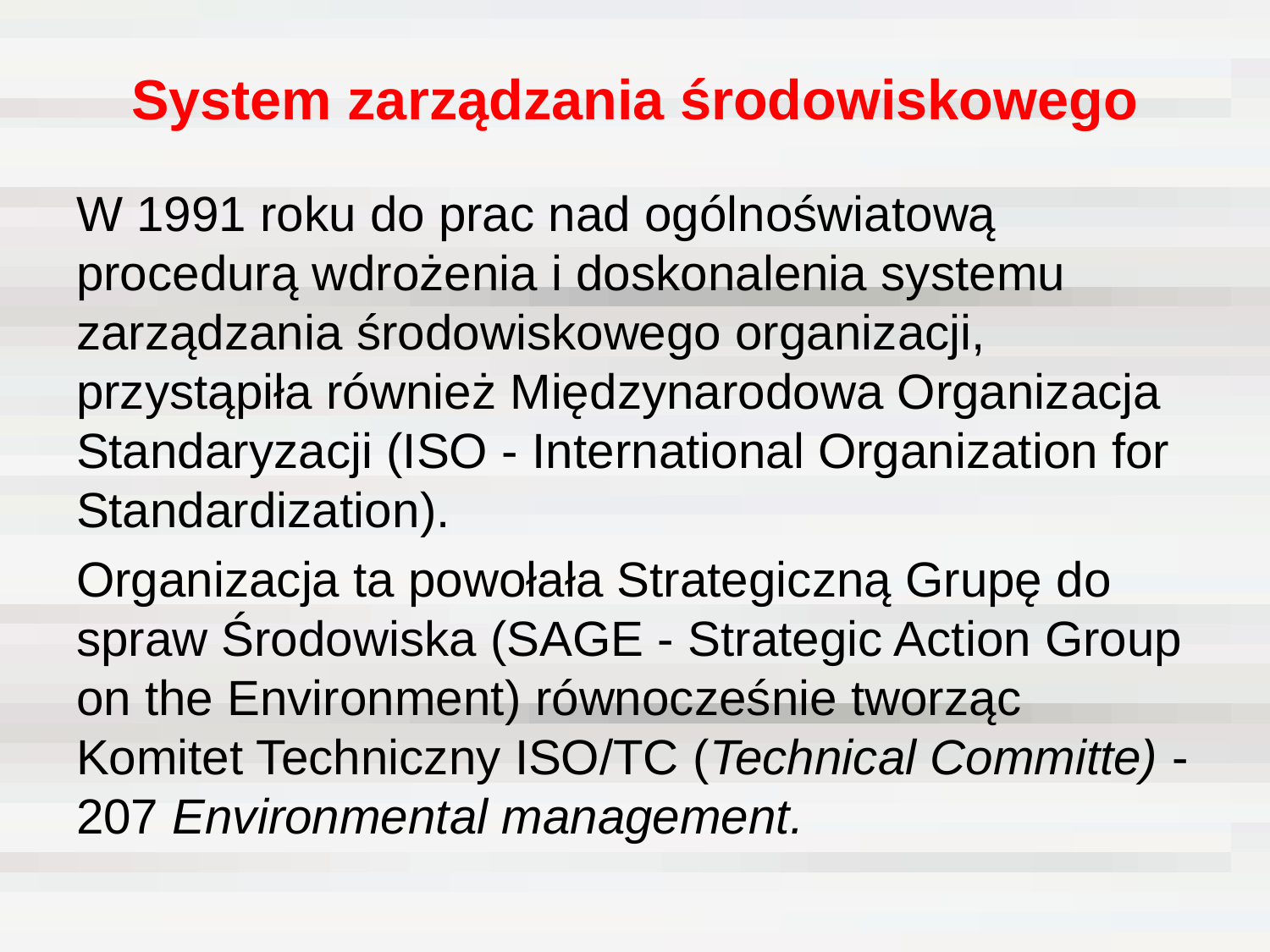

# System zarządzania środowiskowego
W 1991 roku do prac nad ogólnoświatową procedurą wdrożenia i doskonalenia systemu zarządzania środowiskowego organizacji, przystąpiła również Międzynarodowa Organizacja Standaryzacji (ISO - International Organization for Standardization).
Organizacja ta powołała Strategiczną Grupę do spraw Środowiska (SAGE - Strategic Action Group on the Environment) równocześnie tworząc Komitet Techniczny ISO/TC (Technical Committe) - 207 Environmental management.